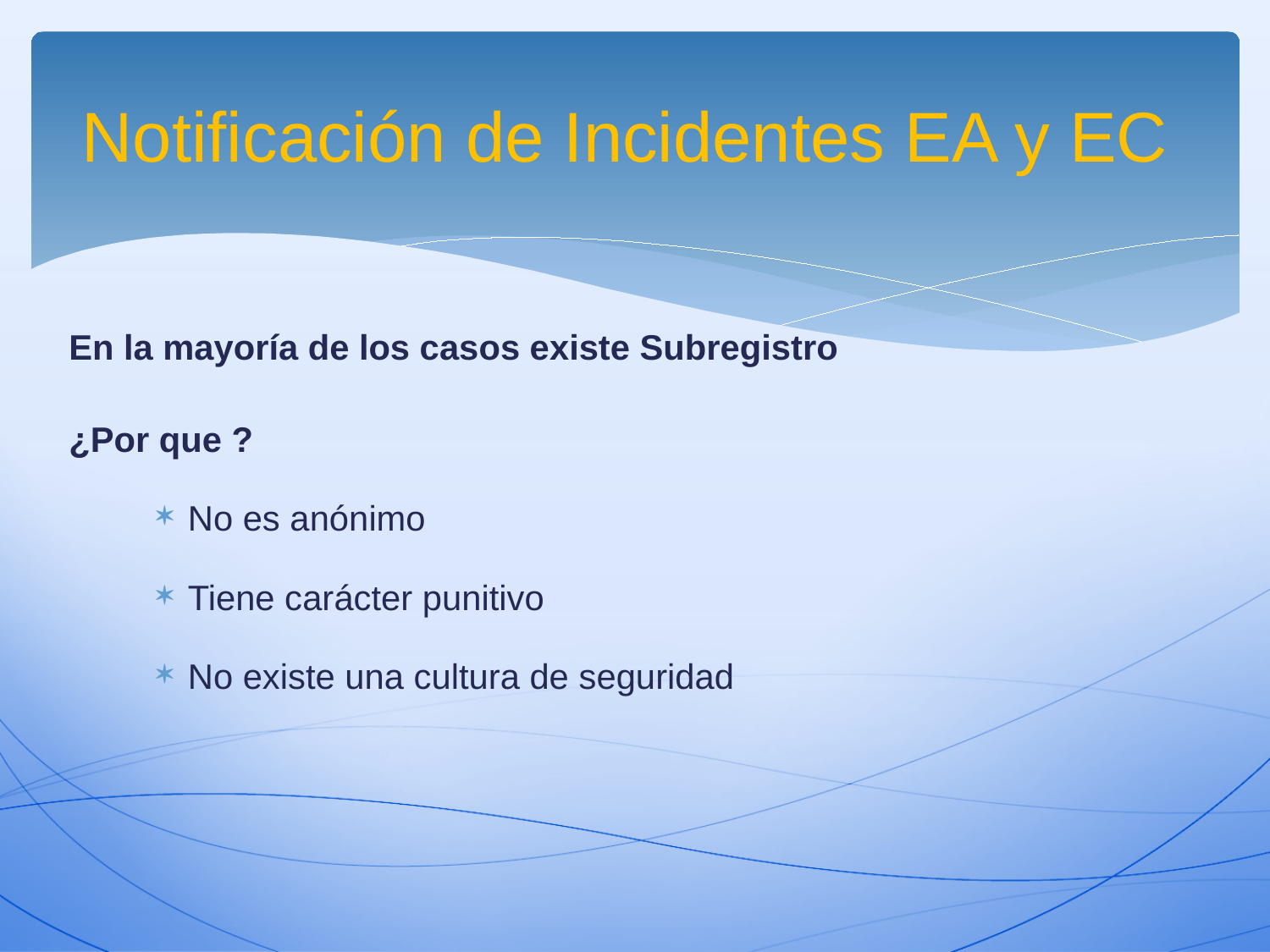

# Notificación de Incidentes EA y EC
En la mayoría de los casos existe Subregistro
¿Por que ?
No es anónimo
Tiene carácter punitivo
No existe una cultura de seguridad